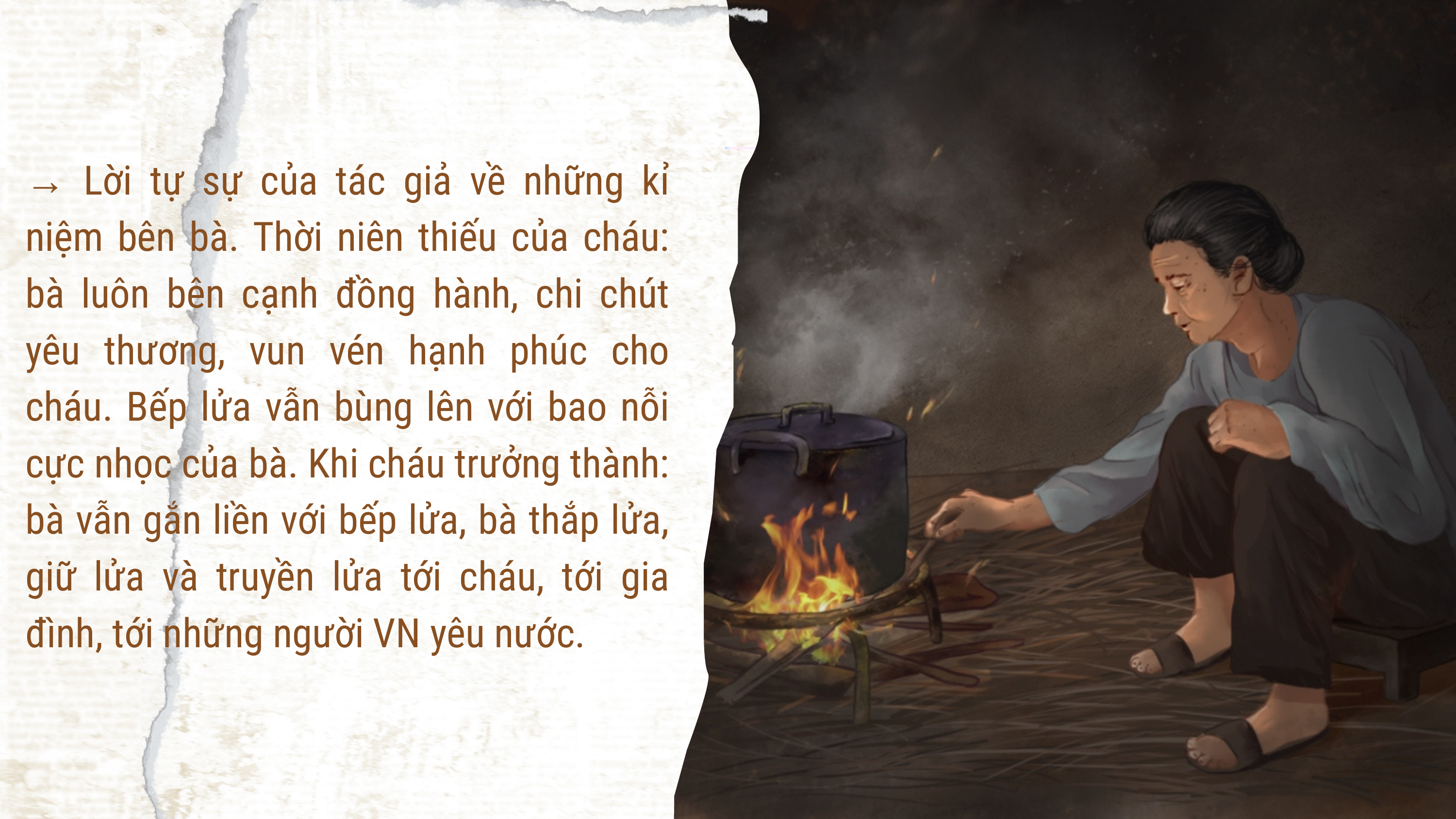

→ Lời tự sự của tác giả về những kỉ niệm bên bà. Thời niên thiếu của cháu: bà luôn bên cạnh đồng hành, chi chút yêu thương, vun vén hạnh phúc cho cháu. Bếp lửa vẫn bùng lên với bao nỗi cực nhọc của bà. Khi cháu trưởng thành: bà vẫn gắn liền với bếp lửa, bà thắp lửa, giữ lửa và truyền lửa tới cháu, tới gia đình, tới những người VN yêu nước.